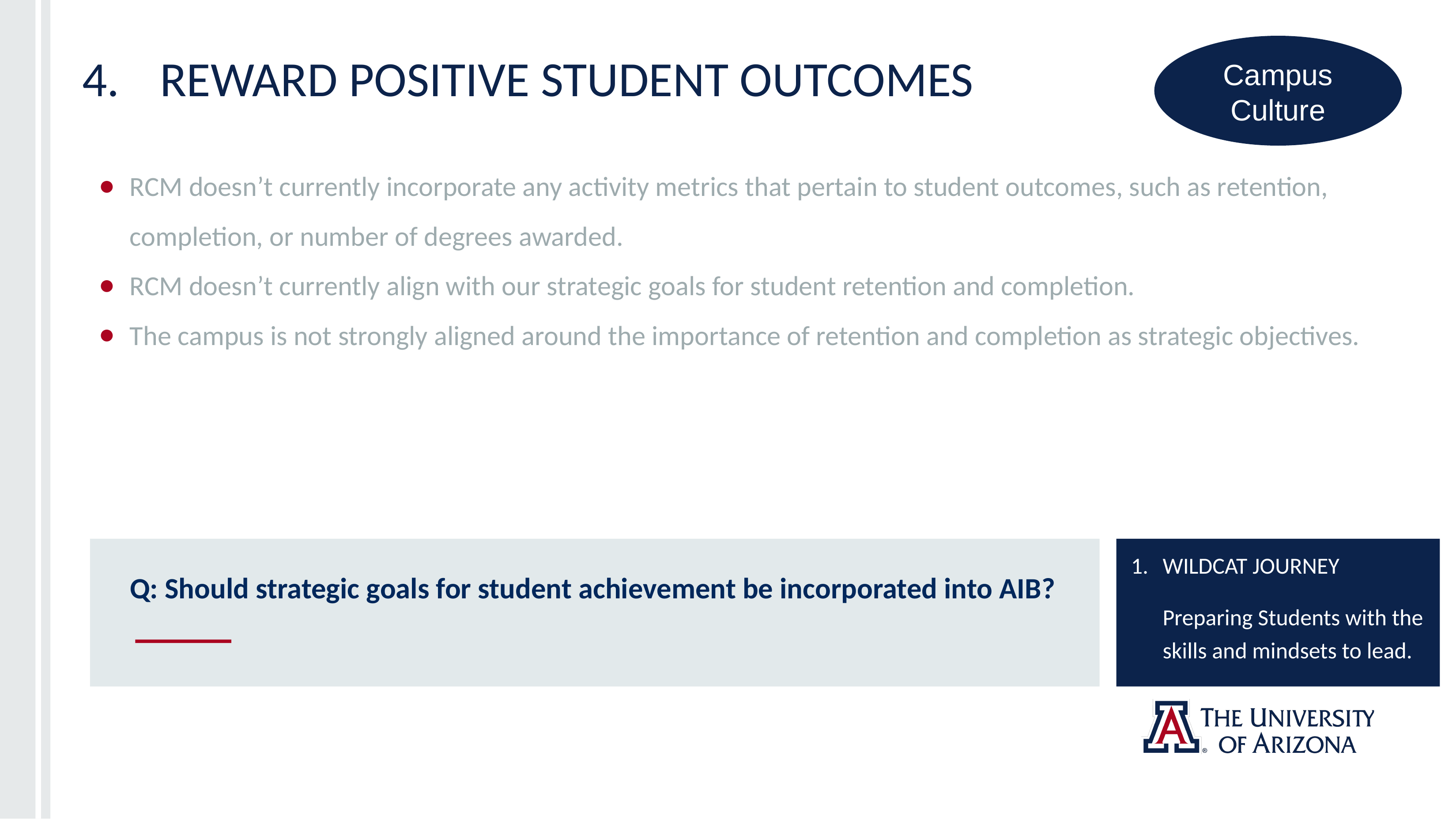

# 4.	Reward positive student outcomes
Campus
Culture
RCM doesn’t currently incorporate any activity metrics that pertain to student outcomes, such as retention, completion, or number of degrees awarded.
RCM doesn’t currently align with our strategic goals for student retention and completion.
The campus is not strongly aligned around the importance of retention and completion as strategic objectives.

1. 	WILDCAT JOURNEY

	Preparing Students with the skills and mindsets to lead.
Q: Should strategic goals for student achievement be incorporated into AIB?